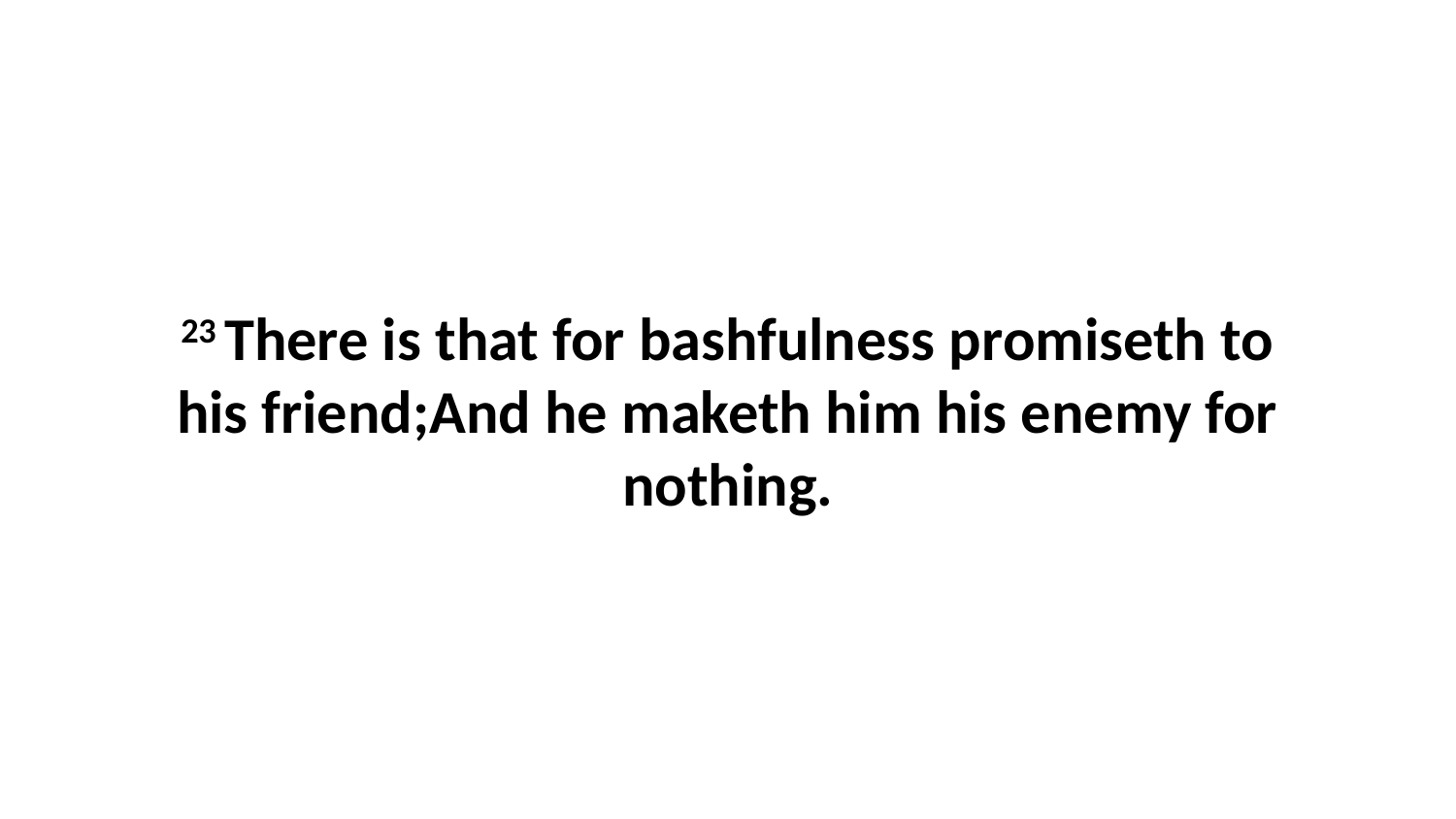

23 There is that for bashfulness promiseth to his friend;And he maketh him his enemy for nothing.